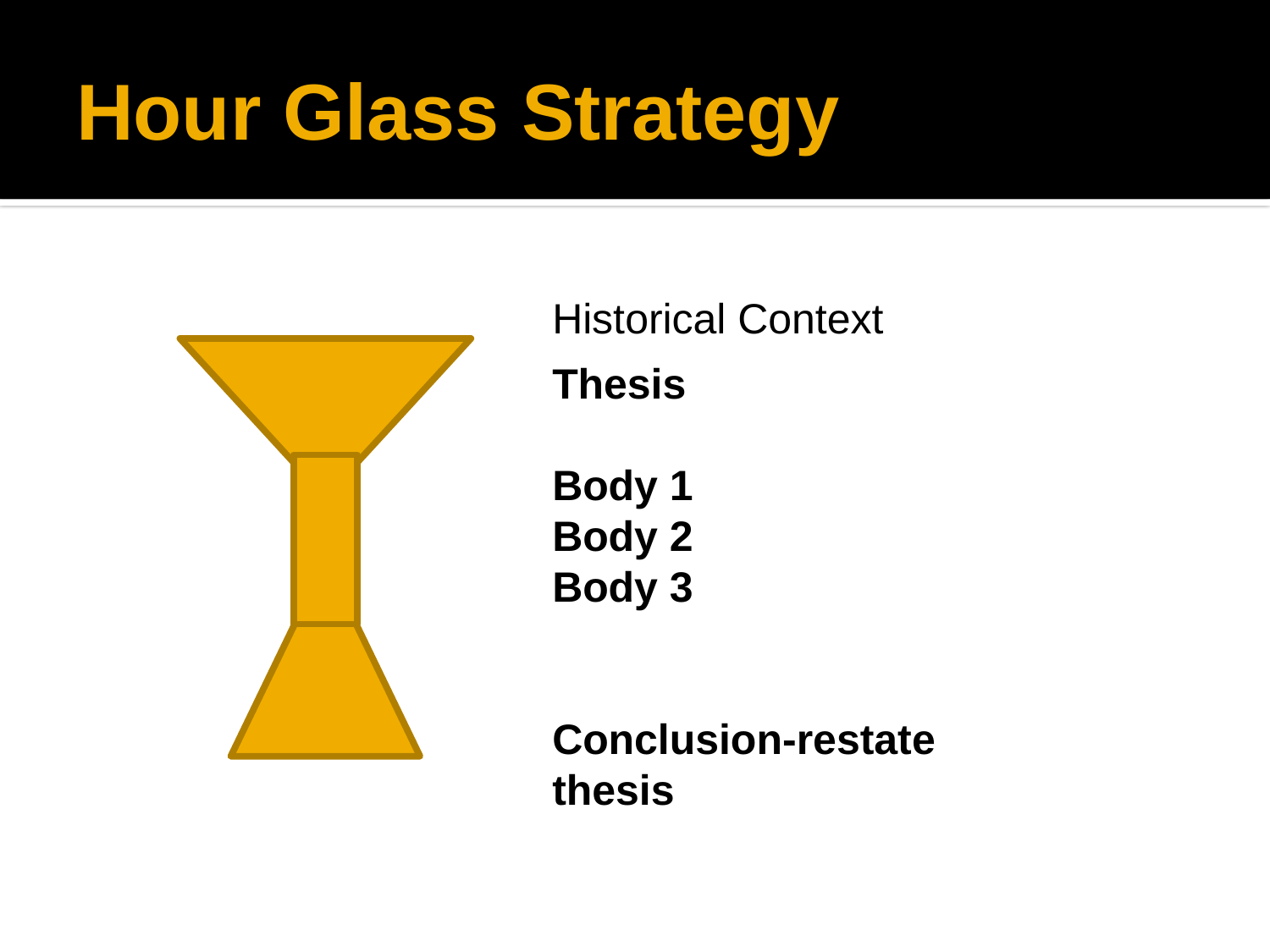

# Hour Glass Strategy
Historical Context

Thesis

Body 1
Body 2
Body 3

Conclusion-restate thesis